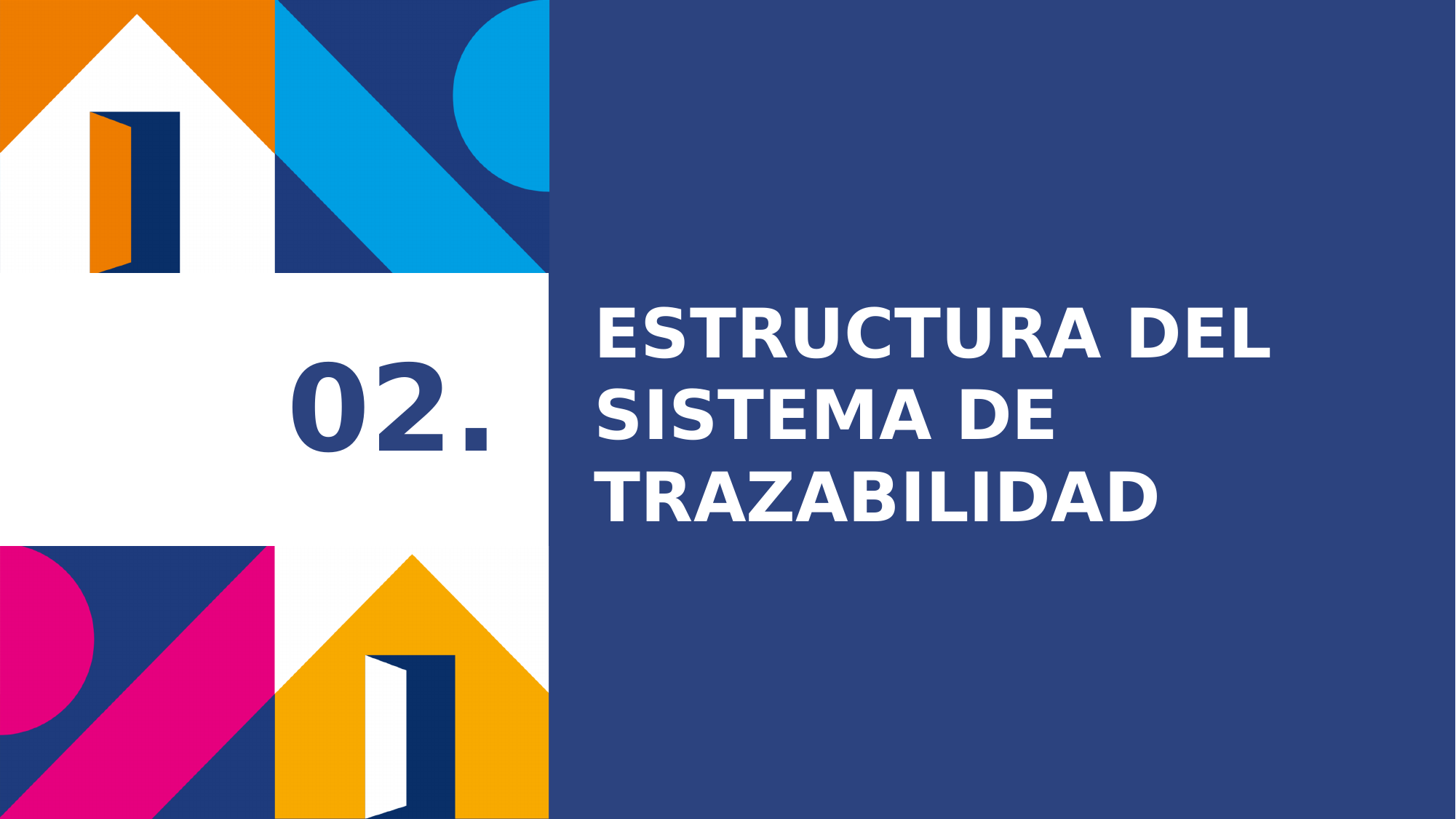

ESTRUCTURA DEL SISTEMA DE TRAZABILIDAD
# 02.